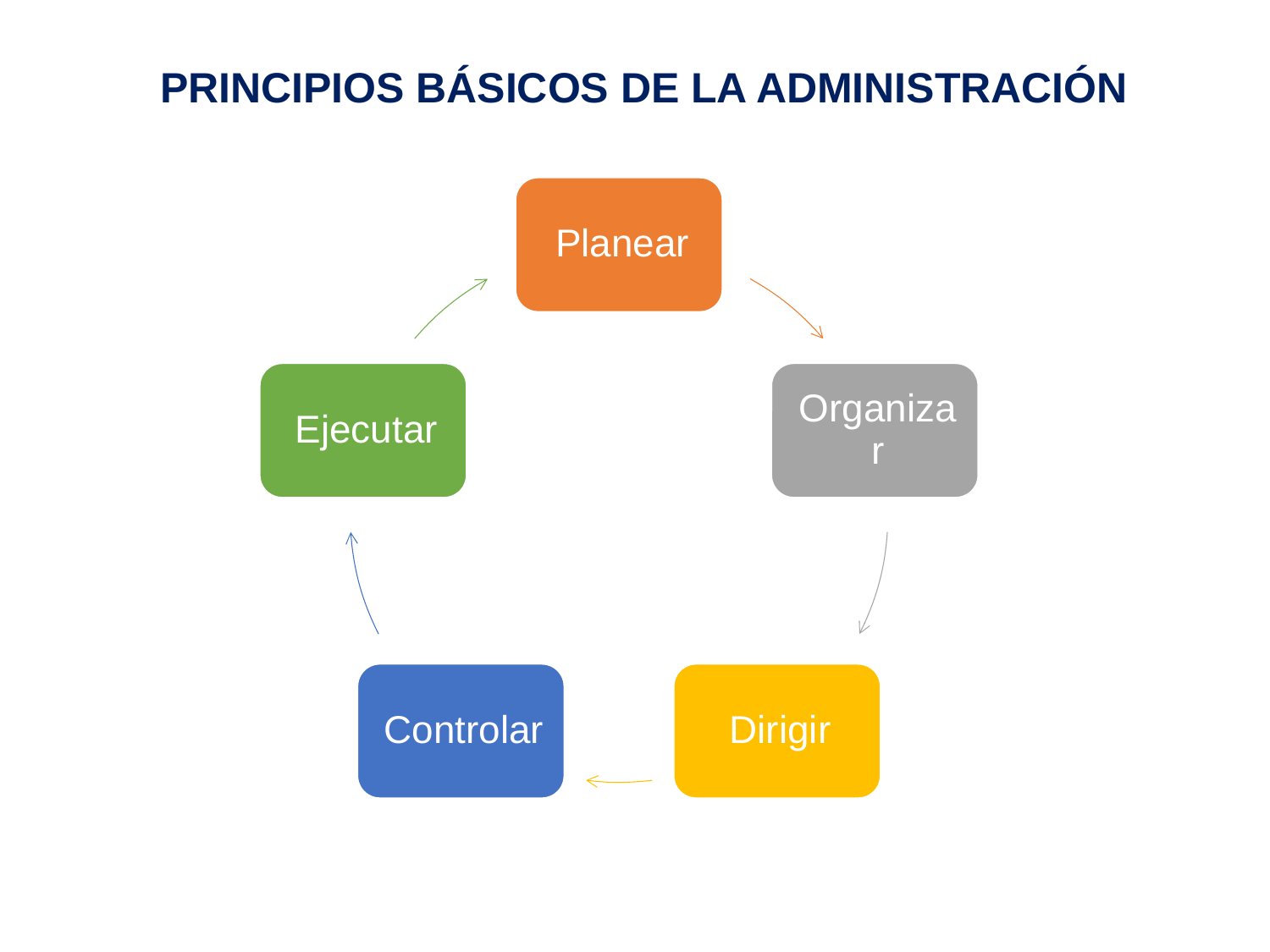

PRINCIPIOS BÁSICOS DE LA ADMINISTRACIÓN
Planear
Organizar
Dirigir
Controlar
Ejecutar